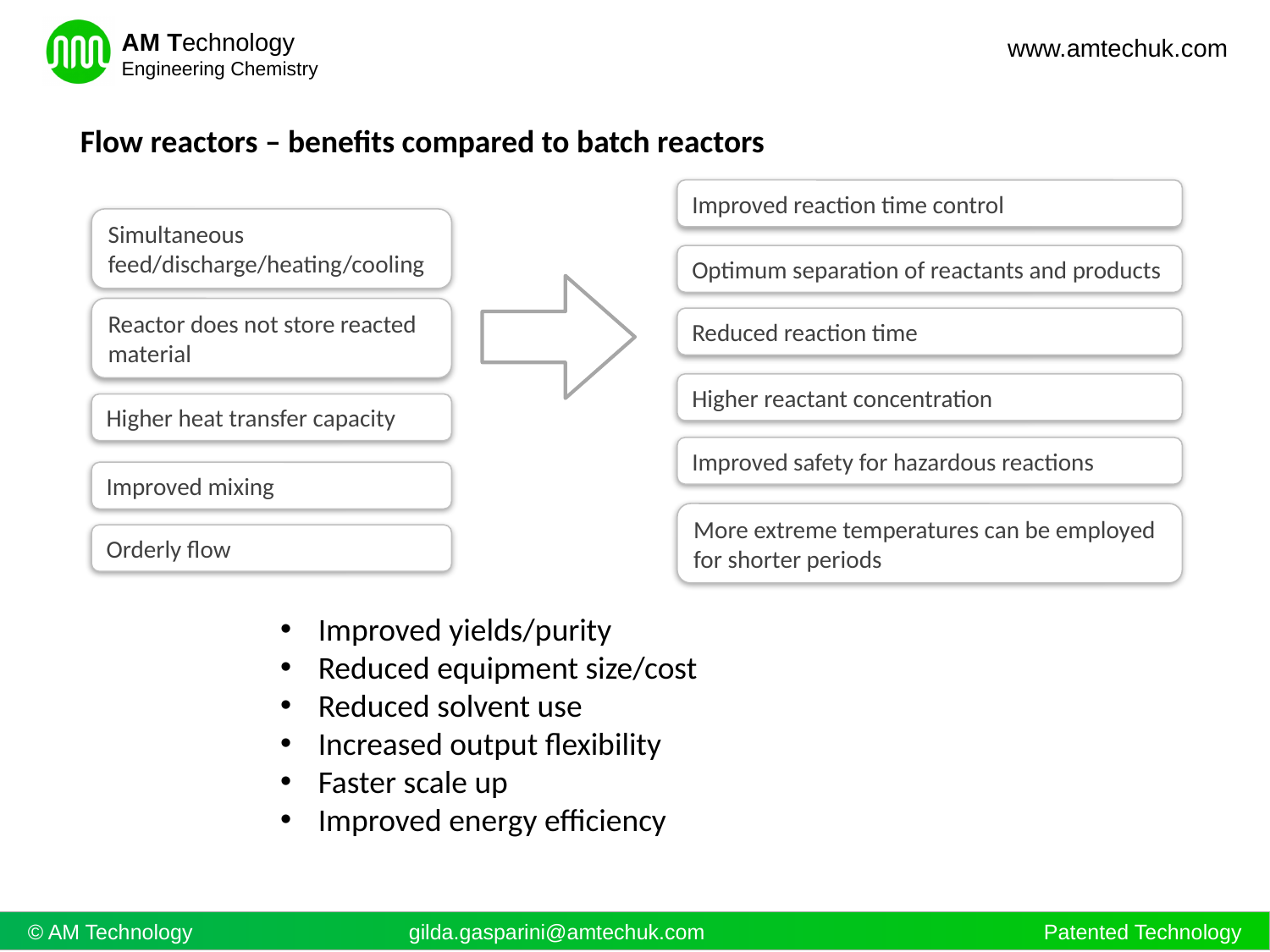

Flow reactors – benefits compared to batch reactors
Improved reaction time control
Simultaneous feed/discharge/heating/cooling
Optimum separation of reactants and products

Reactor does not store reacted material
Reduced reaction time
Higher reactant concentration
Higher heat transfer capacity
Improved safety for hazardous reactions
Improved mixing
More extreme temperatures can be employed for shorter periods
Orderly flow
Improved yields/purity
Reduced equipment size/cost
Reduced solvent use
Increased output flexibility
Faster scale up
Improved energy efficiency